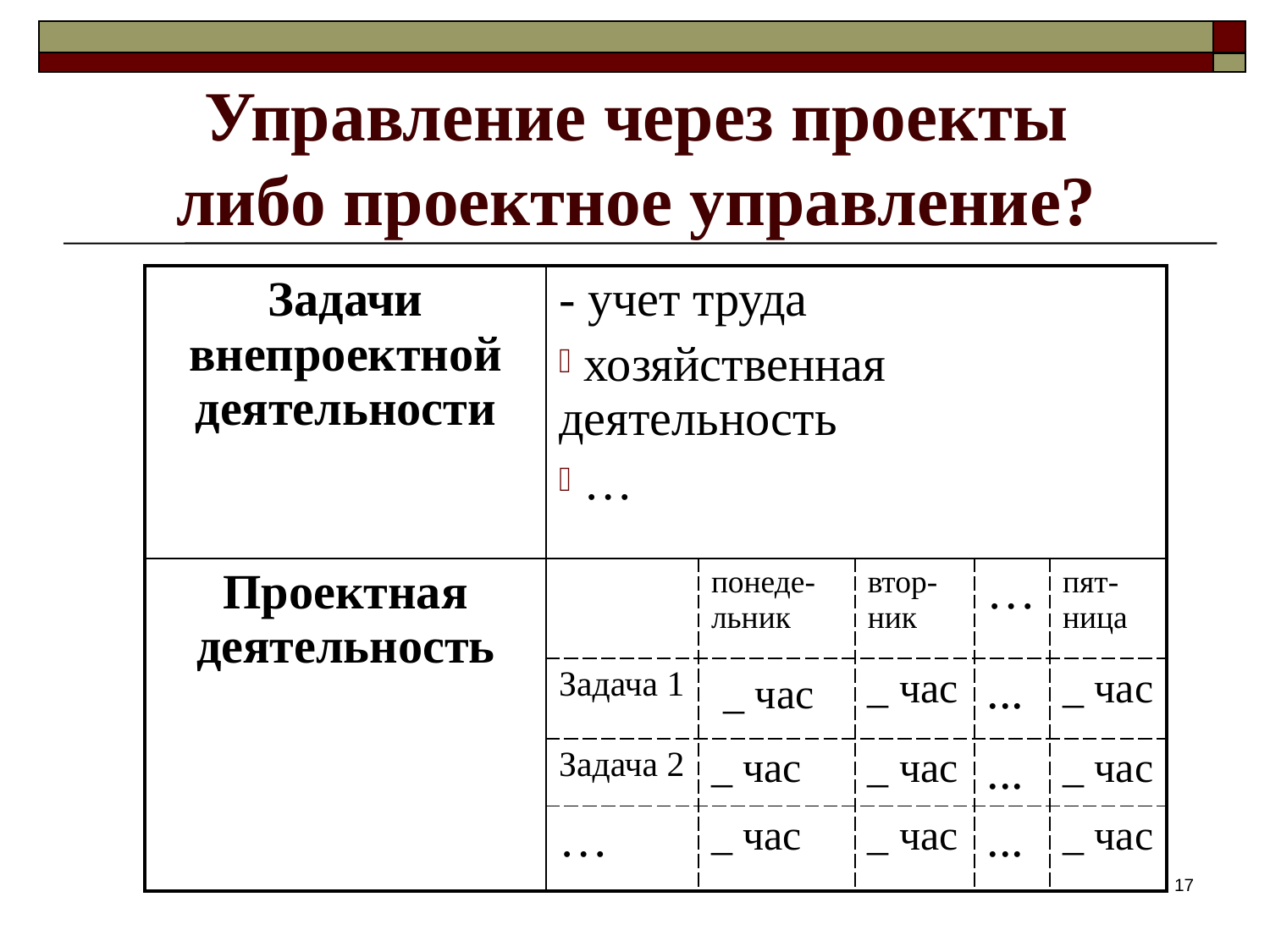

# Управление через проекты либо проектное управление?
| Задачи внепроектной деятельности | - учет труда хозяйственная деятельность … |  |  |  |  |
| --- | --- | --- | --- | --- | --- |
| Проектная деятельность |  | понеде-льник | втор-ник | … | пят-ница |
|  | Задача 1 | \_ час | \_ час | ... | \_ час |
|  | Задача 2 | \_ час | \_ час | ... | \_ час |
|  | … | \_ час | \_ час | ... | \_ час |
17